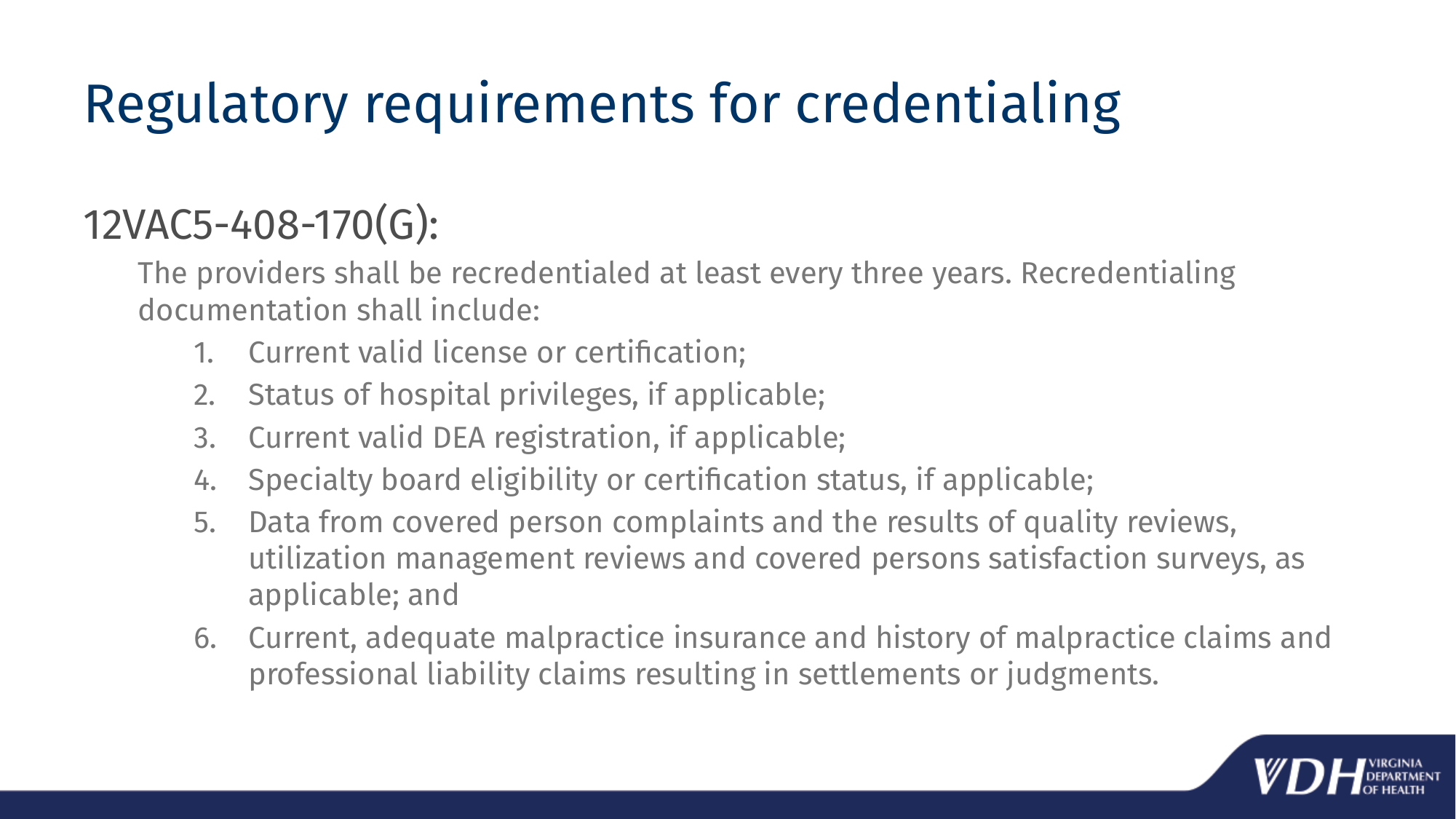

# Regulatory requirements for credentialing
12VAC5-408-170(G):
The providers shall be recredentialed at least every three years. Recredentialing documentation shall include:
Current valid license or certification;
Status of hospital privileges, if applicable;
Current valid DEA registration, if applicable;
Specialty board eligibility or certification status, if applicable;
Data from covered person complaints and the results of quality reviews, utilization management reviews and covered persons satisfaction surveys, as applicable; and
Current, adequate malpractice insurance and history of malpractice claims and professional liability claims resulting in settlements or judgments.